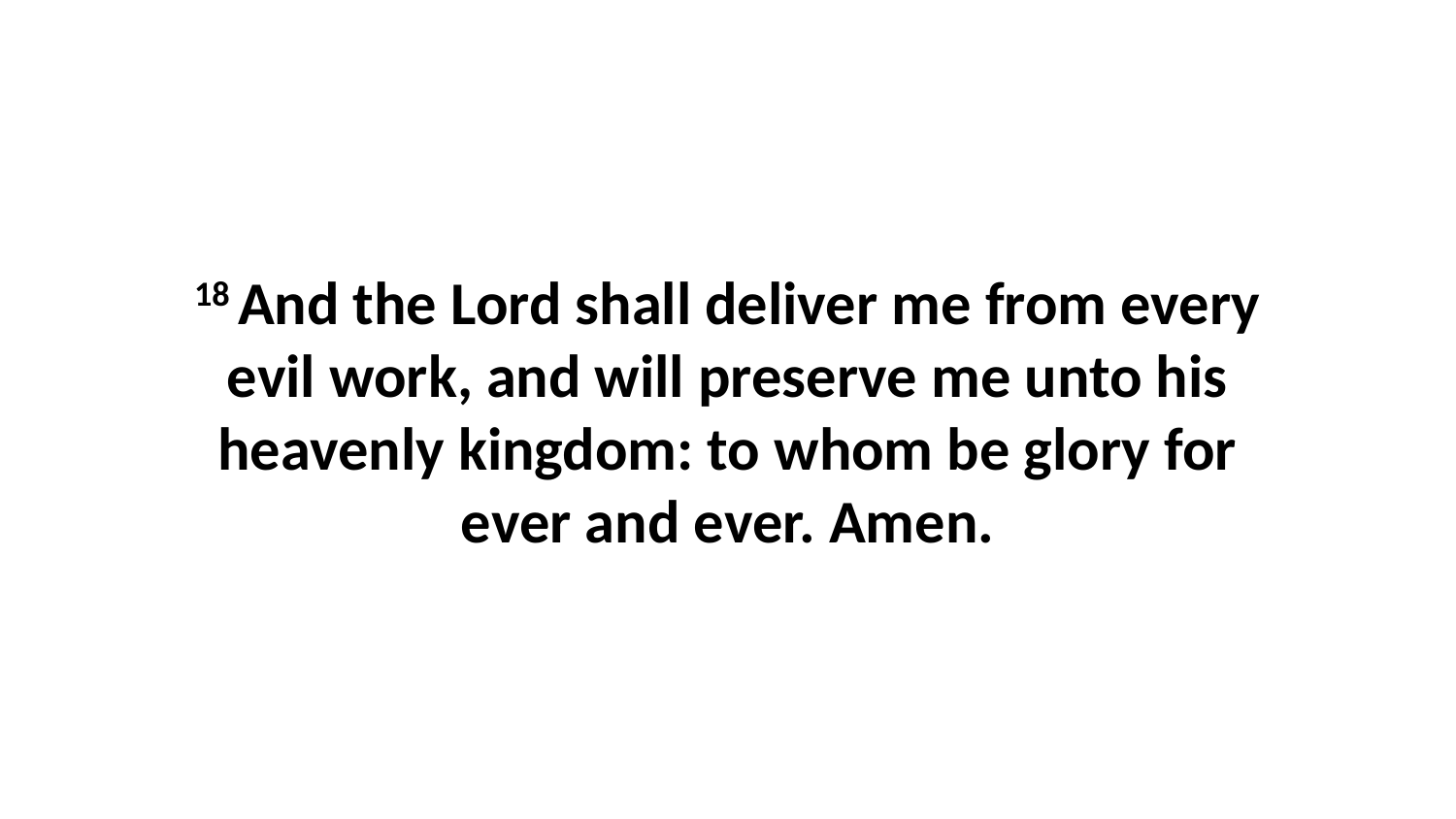

18 And the Lord shall deliver me from every evil work, and will preserve me unto his heavenly kingdom: to whom be glory for ever and ever. Amen.